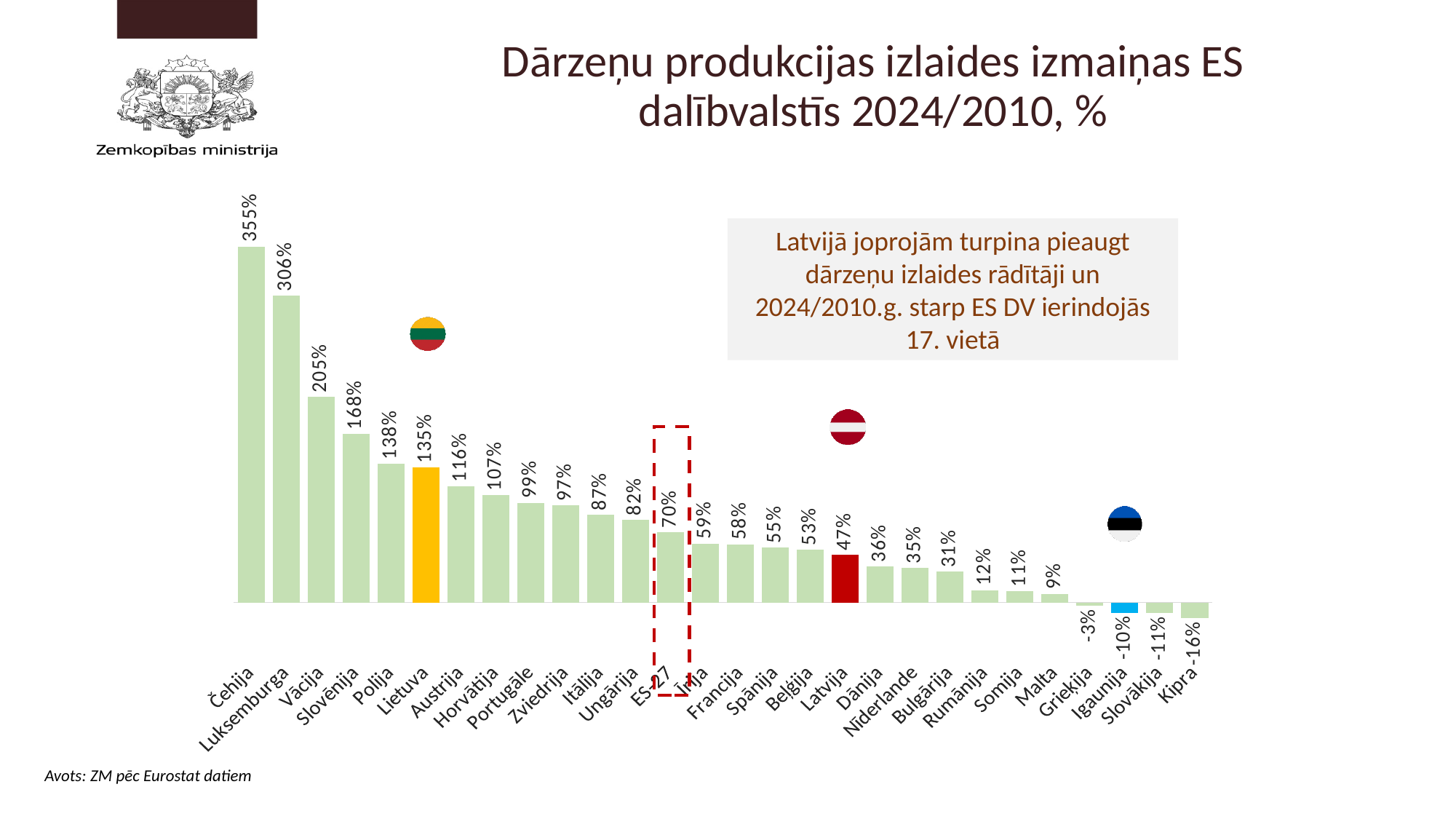

# Dārzeņu produkcijas izlaides izmaiņas ES dalībvalstīs 2024/2010, %

### Chart

| Category |  |
|---|---|
| Čehija | 3.54812925170068 |
| Luksemburga | 3.057915057915058 |
| Vācija | 2.047240125851483 |
| Slovēnija | 1.6825472827388075 |
| Polija | 1.3811389667033085 |
| Lietuva | 1.346959807626245 |
| Austrija | 1.1591468416735027 |
| Horvātija | 1.068997787987068 |
| Portugāle | 0.9947261595794237 |
| Zviedrija | 0.9659393595919525 |
| Itālija | 0.8742745834586689 |
| Ungārija | 0.8247502431261604 |
| ES-27 | 0.7015717982483114 |
| Īrija | 0.5882416049780066 |
| Francija | 0.581421275743516 |
| Spānija | 0.5471254244954884 |
| Beļģija | 0.5280735446188112 |
| Latvija | 0.47347042396547345 |
| Dānija | 0.36094242015294653 |
| Nīderlande | 0.3451979247368284 |
| Bulgārija | 0.30575205844833575 |
| Rumānija | 0.12204135092150792 |
| Somija | 0.11235521235521229 |
| Malta | 0.08710372422283763 |
| Grieķija | -0.03011327955171239 |
| Igaunija | -0.102403058438012 |
| Slovākija | -0.10751054852320674 |
| Kipra | -0.15547295565239672 |
Latvijā joprojām turpina pieaugt dārzeņu izlaides rādītāji un 2024/2010.g. starp ES DV ierindojās 17. vietā
Avots: ZM pēc Eurostat datiem